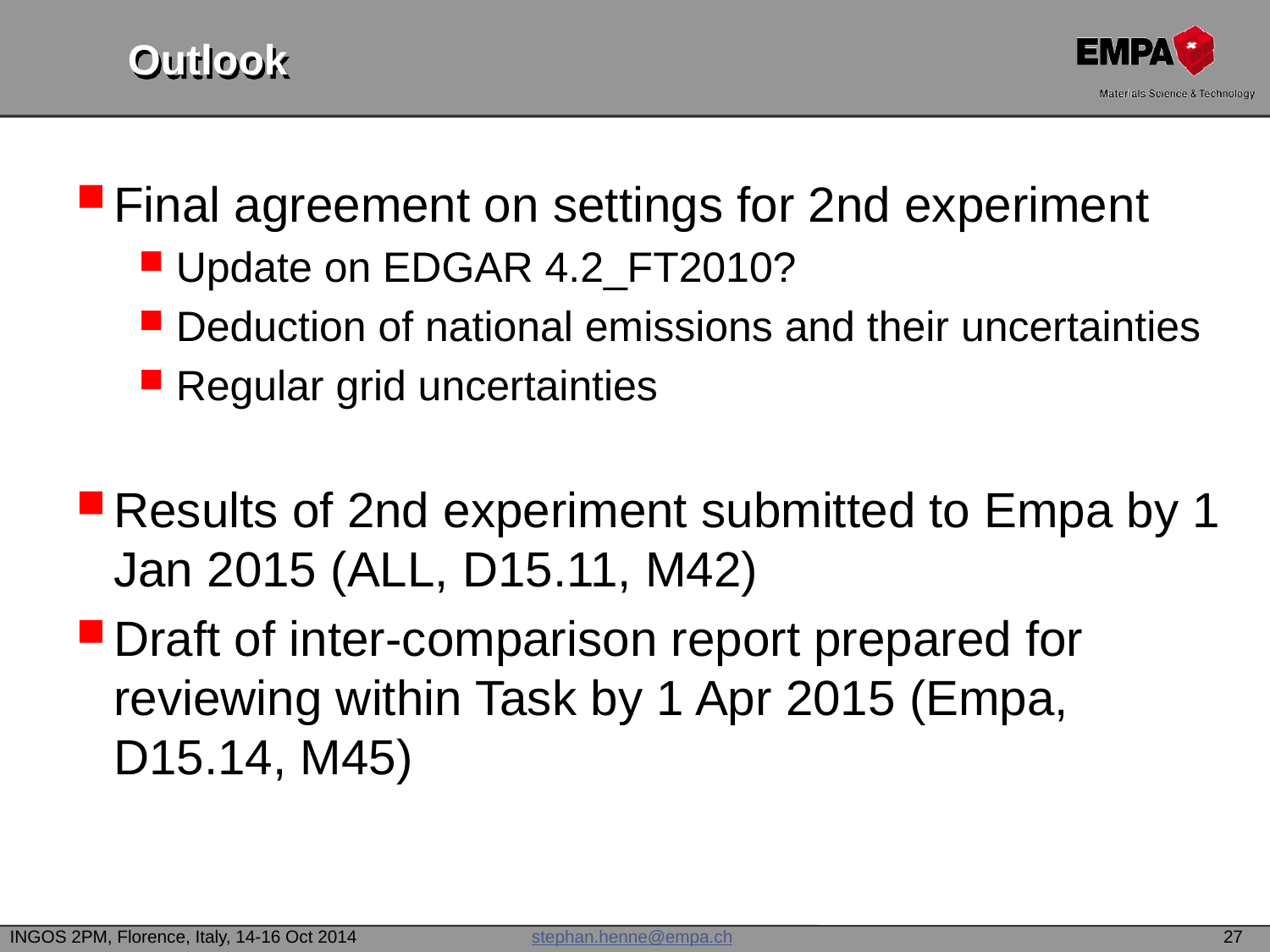

# Outlook
Final agreement on settings for 2nd experiment
Update on EDGAR 4.2_FT2010?
Deduction of national emissions and their uncertainties
Regular grid uncertainties

Results of 2nd experiment submitted to Empa by 1 Jan 2015 (ALL, D15.11, M42)
Draft of inter-comparison report prepared for reviewing within Task by 1 Apr 2015 (Empa, D15.14, M45)